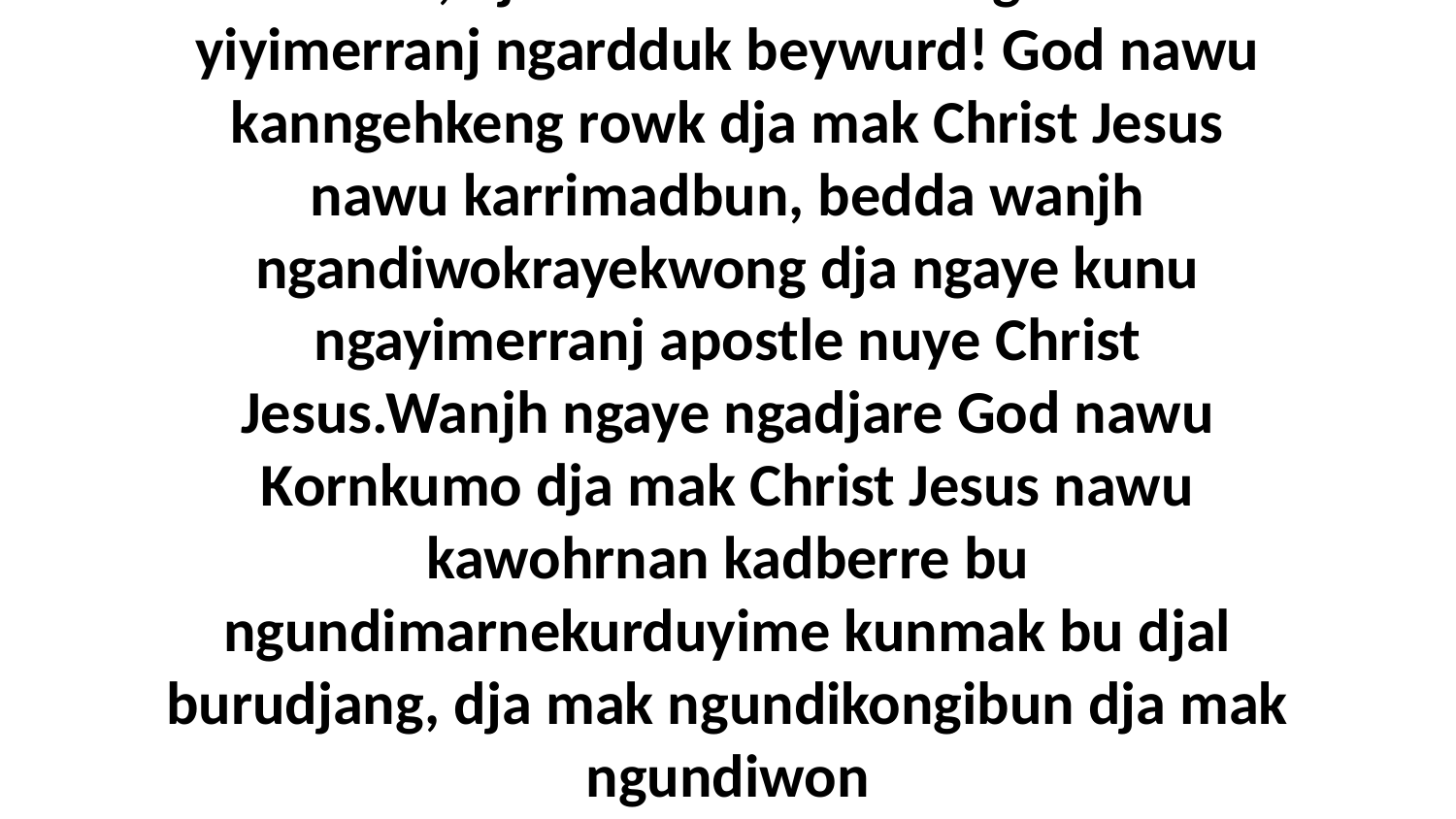

1-2 Ngaye Paul ngabimbom nahni djurra ngudda ke Timothy. Ngudda yiwoybukwong Jesus, dja kunmekbekenh ngudda yiyimerranj ngardduk beywurd! God nawu kanngehkeng rowk dja mak Christ Jesus nawu karrimadbun, bedda wanjh ngandiwokrayekwong dja ngaye kunu ngayimerranj apostle nuye Christ Jesus.Wanjh ngaye ngadjare God nawu Kornkumo dja mak Christ Jesus nawu kawohrnan kadberre bu ngundimarnekurduyime kunmak bu djal burudjang, dja mak ngundikongibun dja mak ngundiwon kunmodmikenh.Yibenbengdayhkemen Bininj Nawu Kunbuyika Kabindibukkabukkan1 Timothy 1:3-7